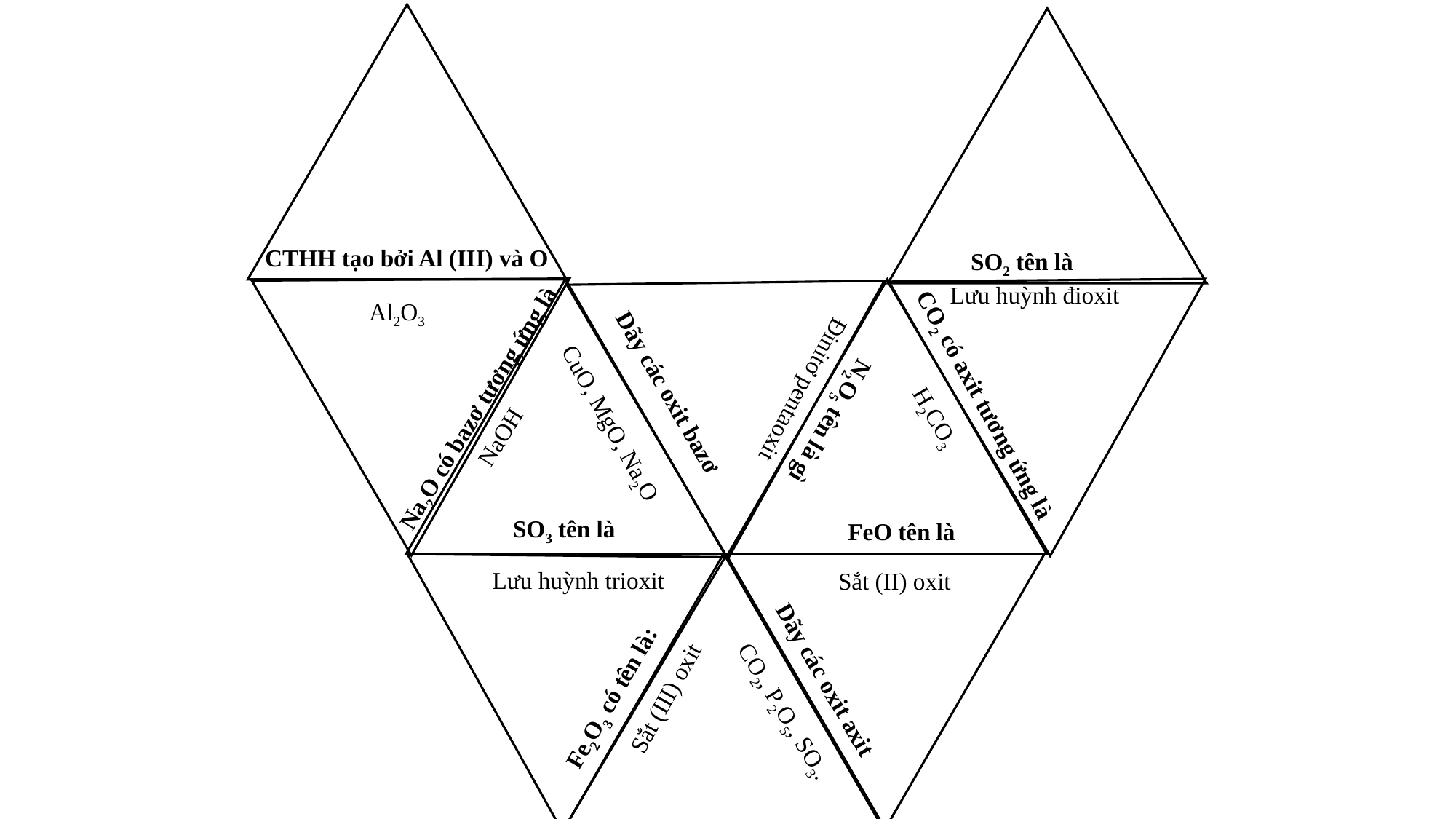

CTHH tạo bởi Al (III) và O

SO2 tên là

Al2O3
Na2O có bazơ tương ứng là

Lưu huỳnh đioxit
CO2 có axit tương ứng là

Dãy các oxit bazơ
Đinitơ pentaoxit

NaOH
CuO, MgO, Na2O
SO3 tên là

H2CO3
N2O5 tên là gì
FeO tên là

Lưu huỳnh trioxit
Fe2O3 có tên là:

Sắt (III) oxit
CO2, P2O5, SO3.

Sắt (II) oxit
Dãy các oxit axit